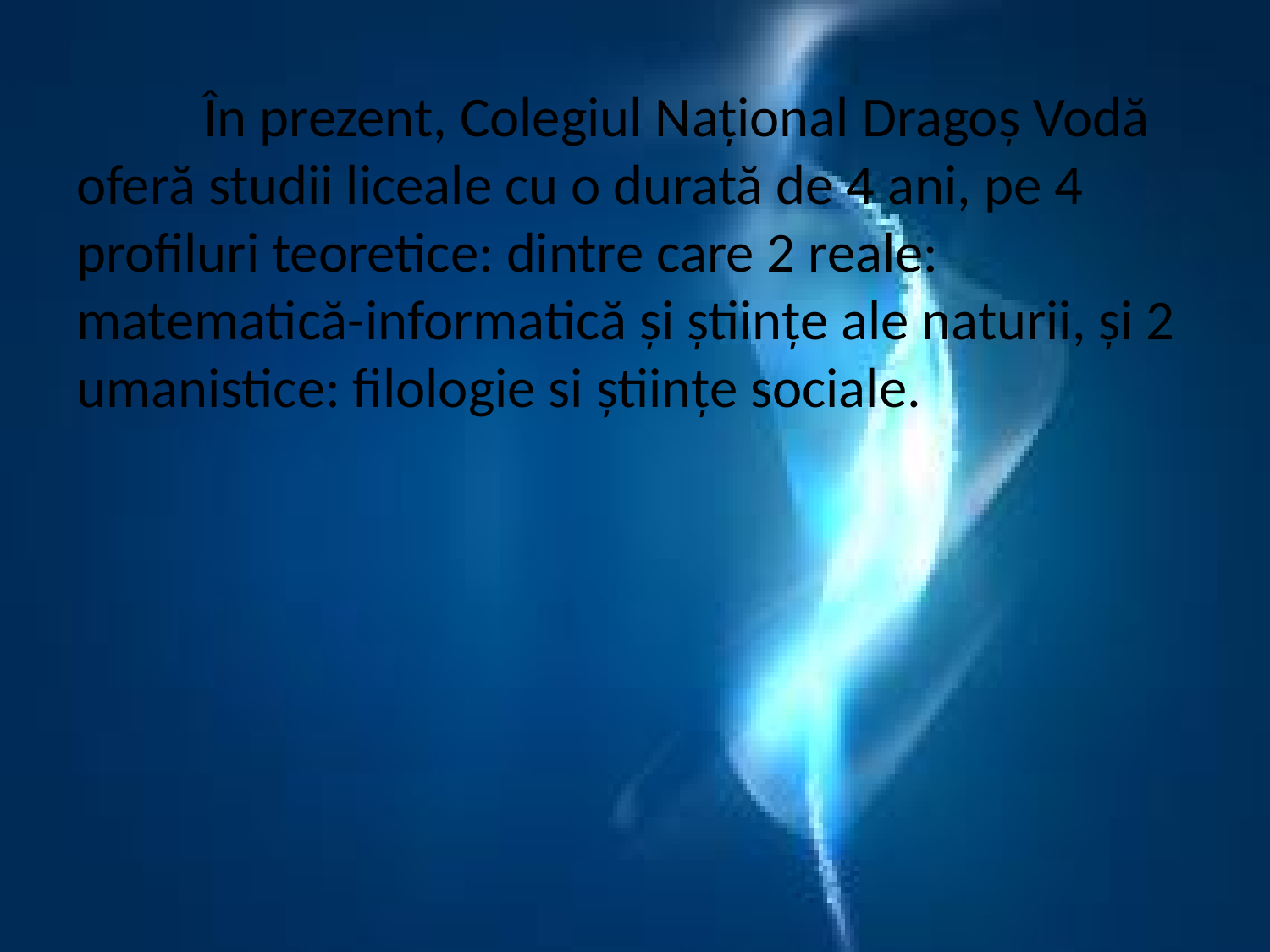

În prezent, Colegiul Național Dragoș Vodă oferă studii liceale cu o durată de 4 ani, pe 4 profiluri teoretice: dintre care 2 reale: matematică-informatică și științe ale naturii, și 2 umanistice: filologie si științe sociale.